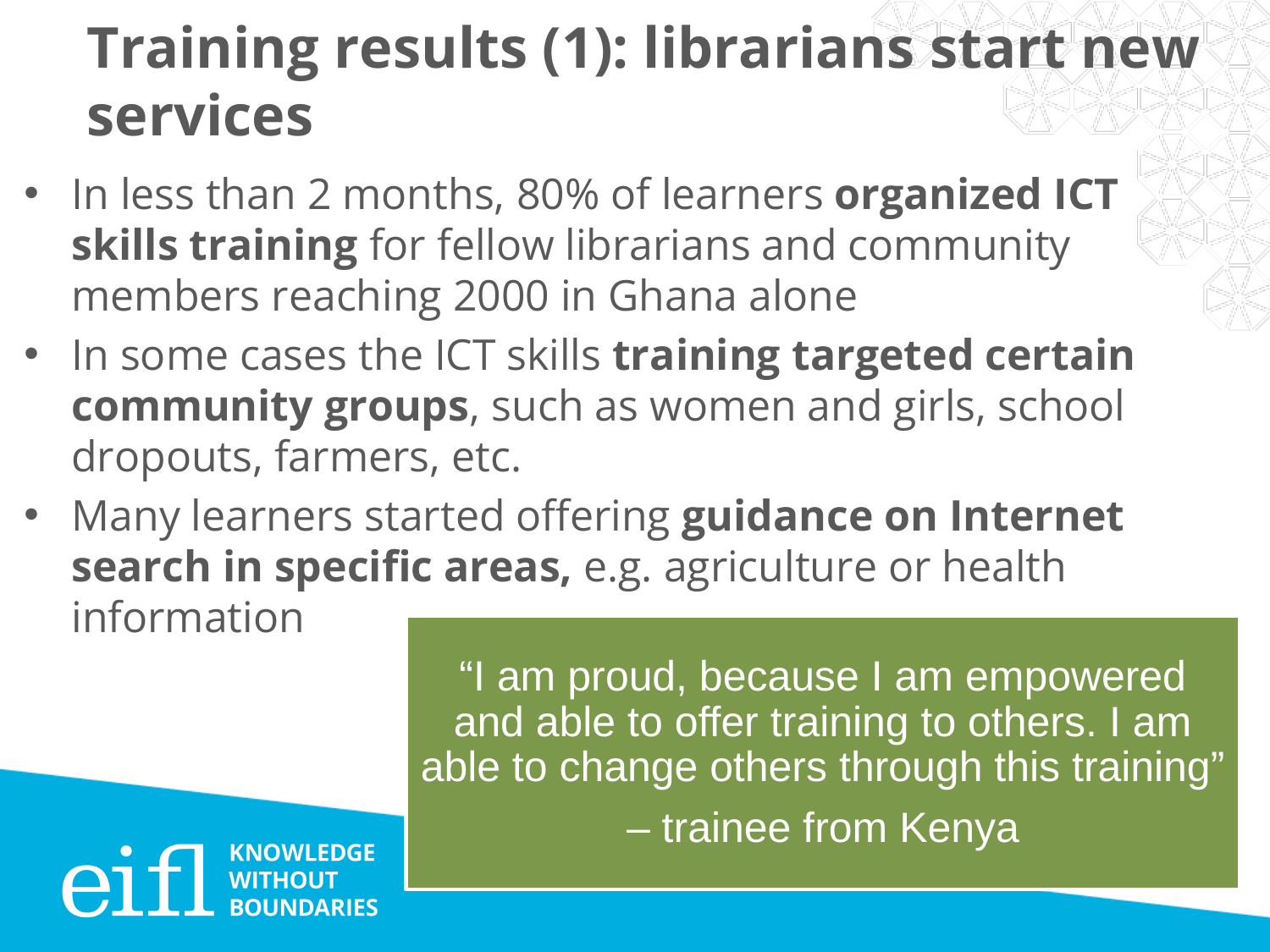

# Training results (1): librarians start new services
In less than 2 months, 80% of learners organized ICT skills training for fellow librarians and community members reaching 2000 in Ghana alone
In some cases the ICT skills training targeted certain community groups, such as women and girls, school dropouts, farmers, etc.
Many learners started offering guidance on Internet search in specific areas, e.g. agriculture or health information
“I am proud, because I am empowered and able to offer training to others. I am able to change others through this training”
– trainee from Kenya